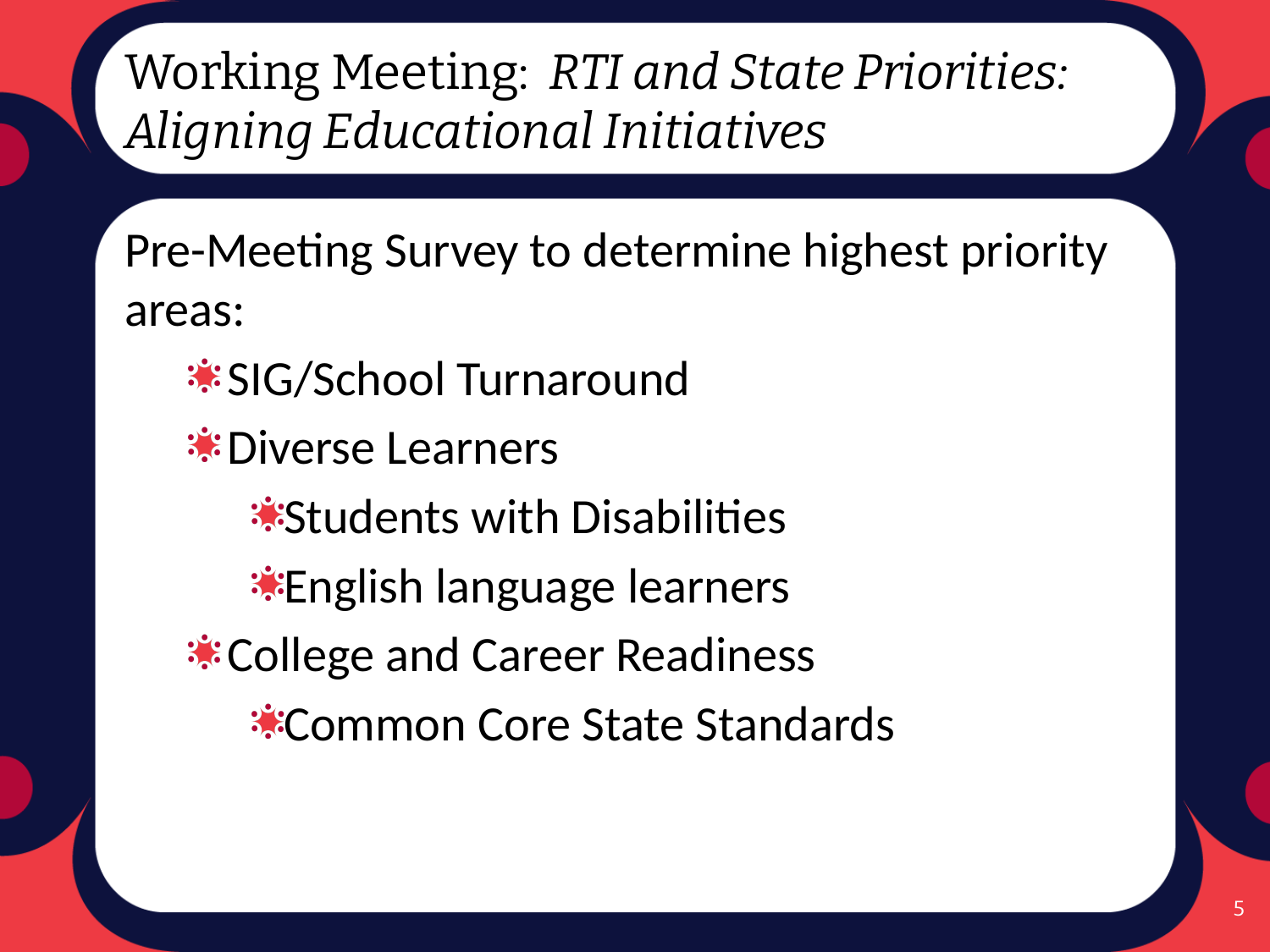

# Working Meeting:  RTI and State Priorities:  Aligning Educational Initiatives
Pre-Meeting Survey to determine highest priority areas:
SIG/School Turnaround
Diverse Learners
Students with Disabilities
English language learners
College and Career Readiness
Common Core State Standards
5